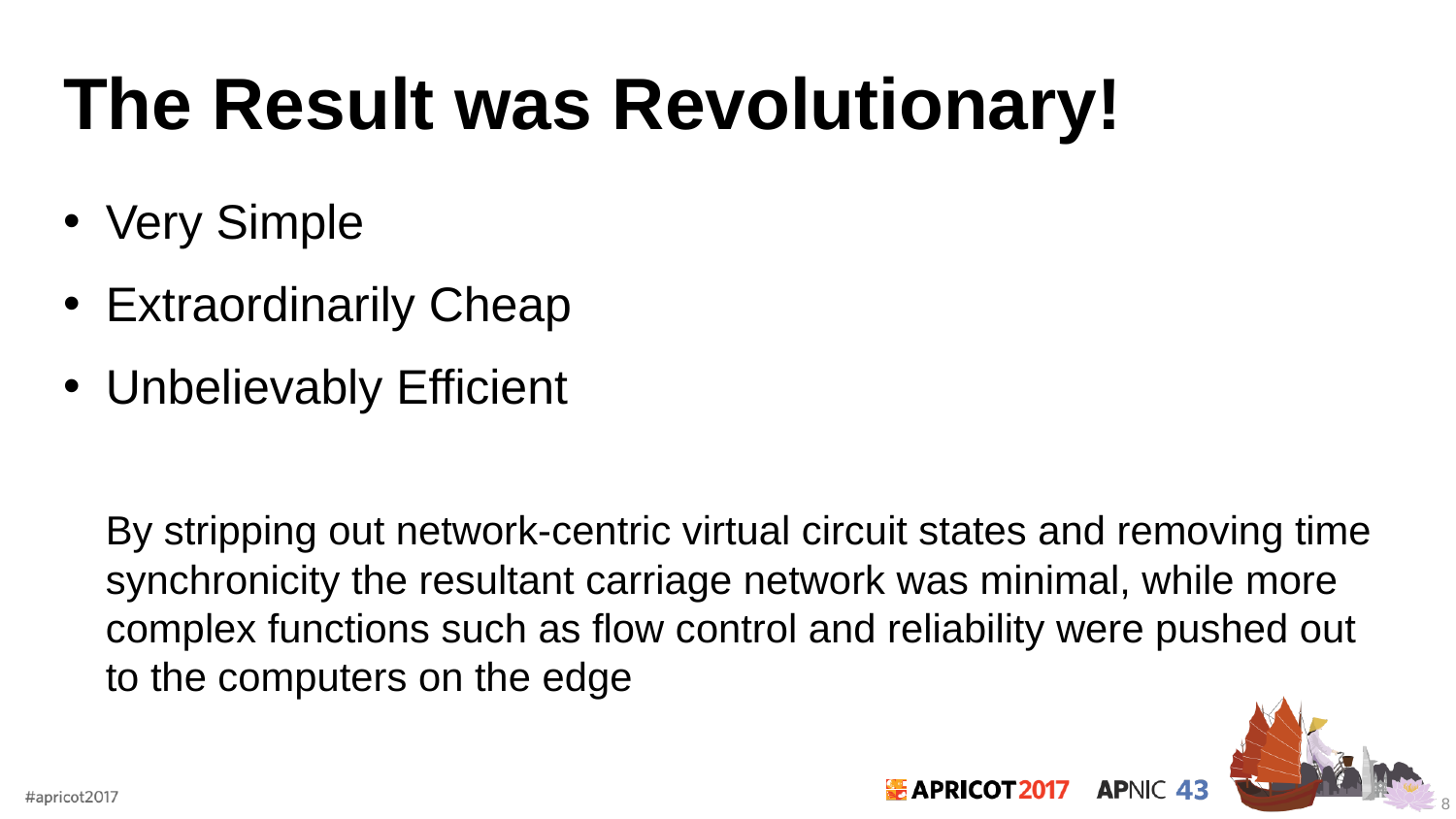

# The Result was Revolutionary!
Very Simple
Extraordinarily Cheap
Unbelievably Efficient

By stripping out network-centric virtual circuit states and removing time synchronicity the resultant carriage network was minimal, while more complex functions such as flow control and reliability were pushed out to the computers on the edge
8